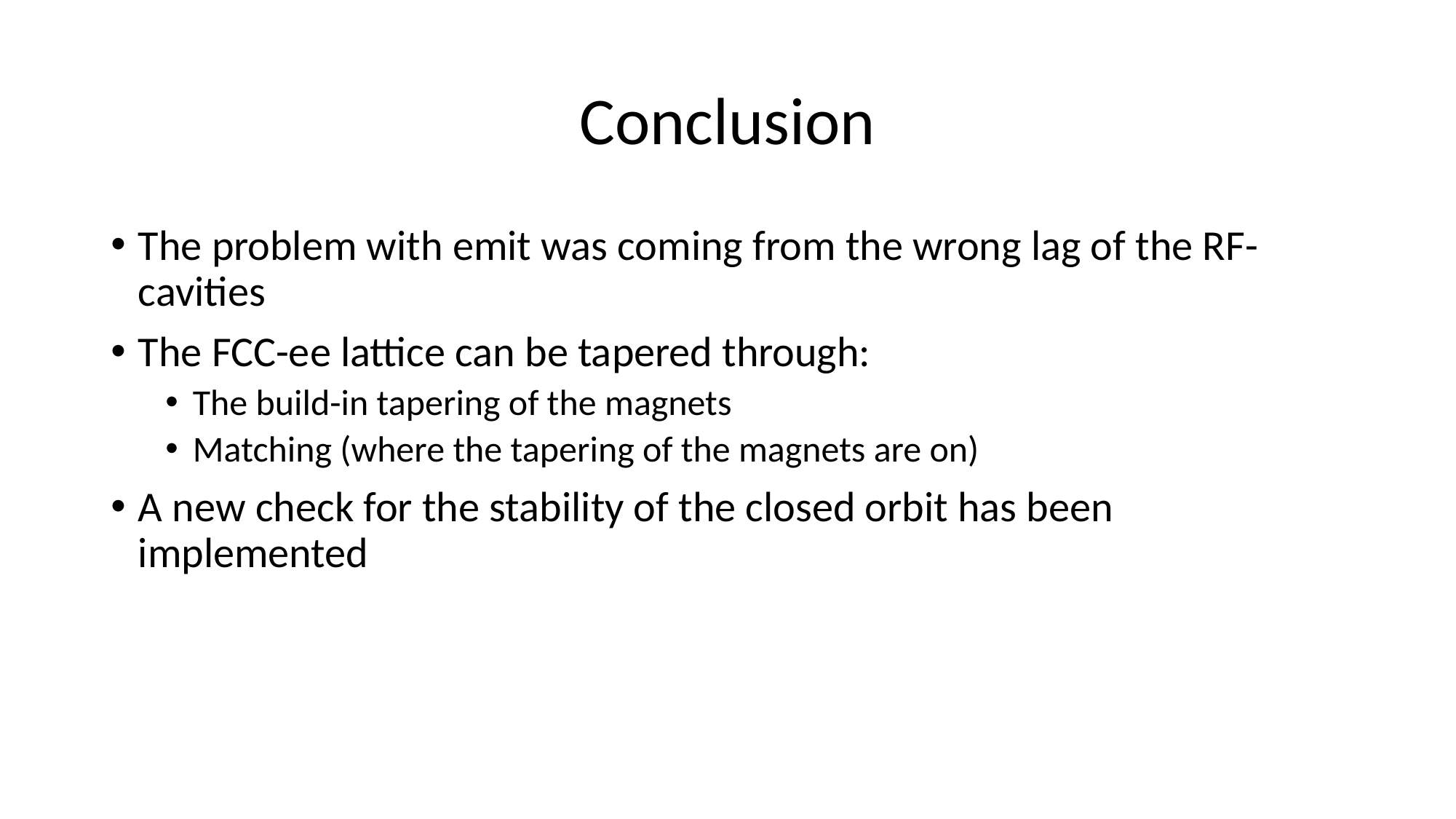

# Conclusion
The problem with emit was coming from the wrong lag of the RF-cavities
The FCC-ee lattice can be tapered through:
The build-in tapering of the magnets
Matching (where the tapering of the magnets are on)
A new check for the stability of the closed orbit has been implemented